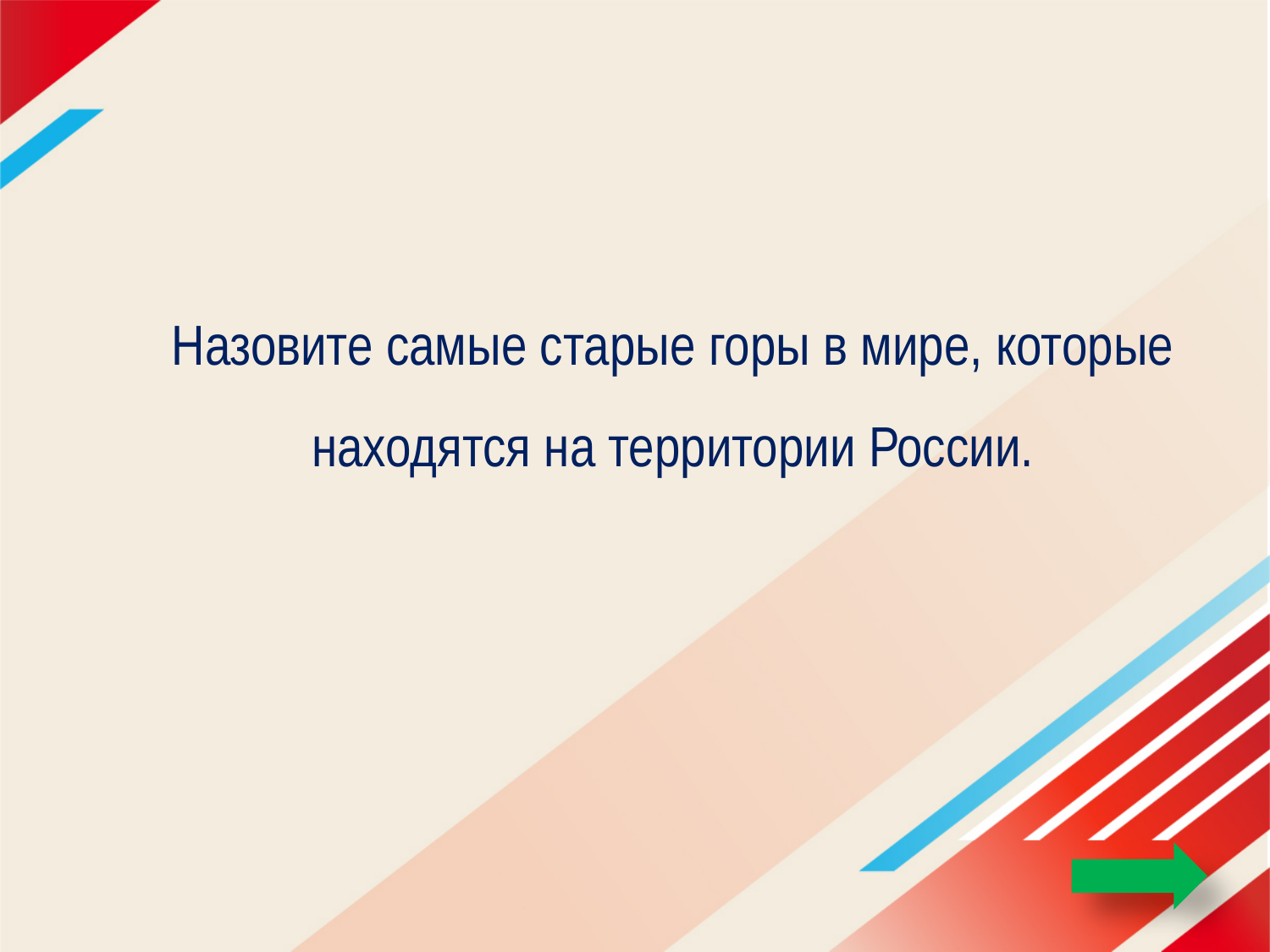

# Назовите самые старые горы в мире, которые находятся на территории России.